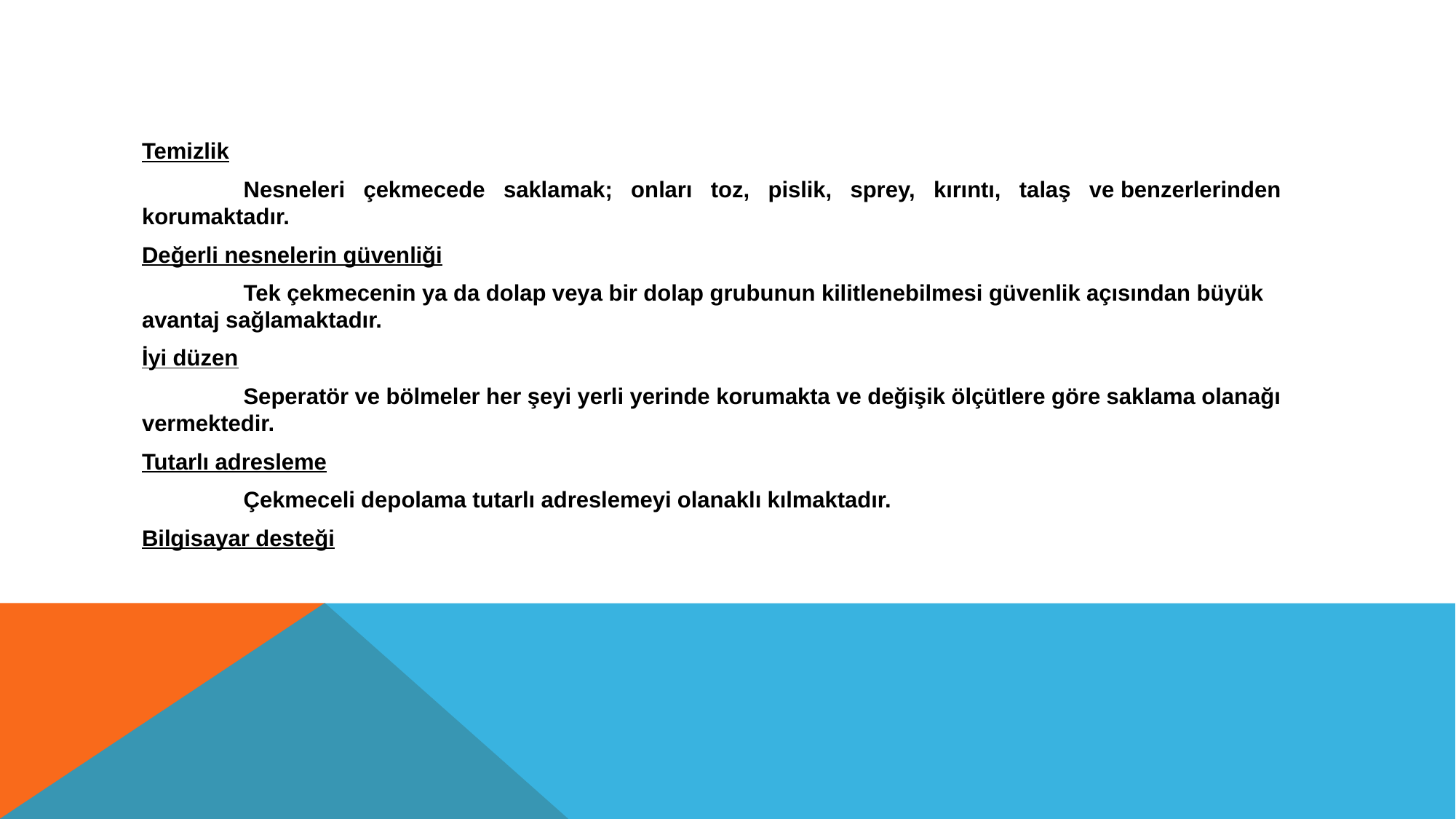

#
Temizlik
	Nesneleri   çekmecede   saklamak;   onları   toz,   pislik,   sprey,   kırıntı,   talaş   ve benzerlerinden korumaktadır.
Değerli nesnelerin güvenliği
	Tek çekmecenin ya da dolap veya bir dolap grubunun kilitlenebilmesi güvenlik açısından büyük avantaj sağlamaktadır.
İyi düzen
	Seperatör ve bölmeler her şeyi yerli yerinde korumakta ve değişik ölçütlere göre saklama olanağı vermektedir.
Tutarlı adresleme
	Çekmeceli depolama tutarlı adreslemeyi olanaklı kılmaktadır.
Bilgisayar desteği